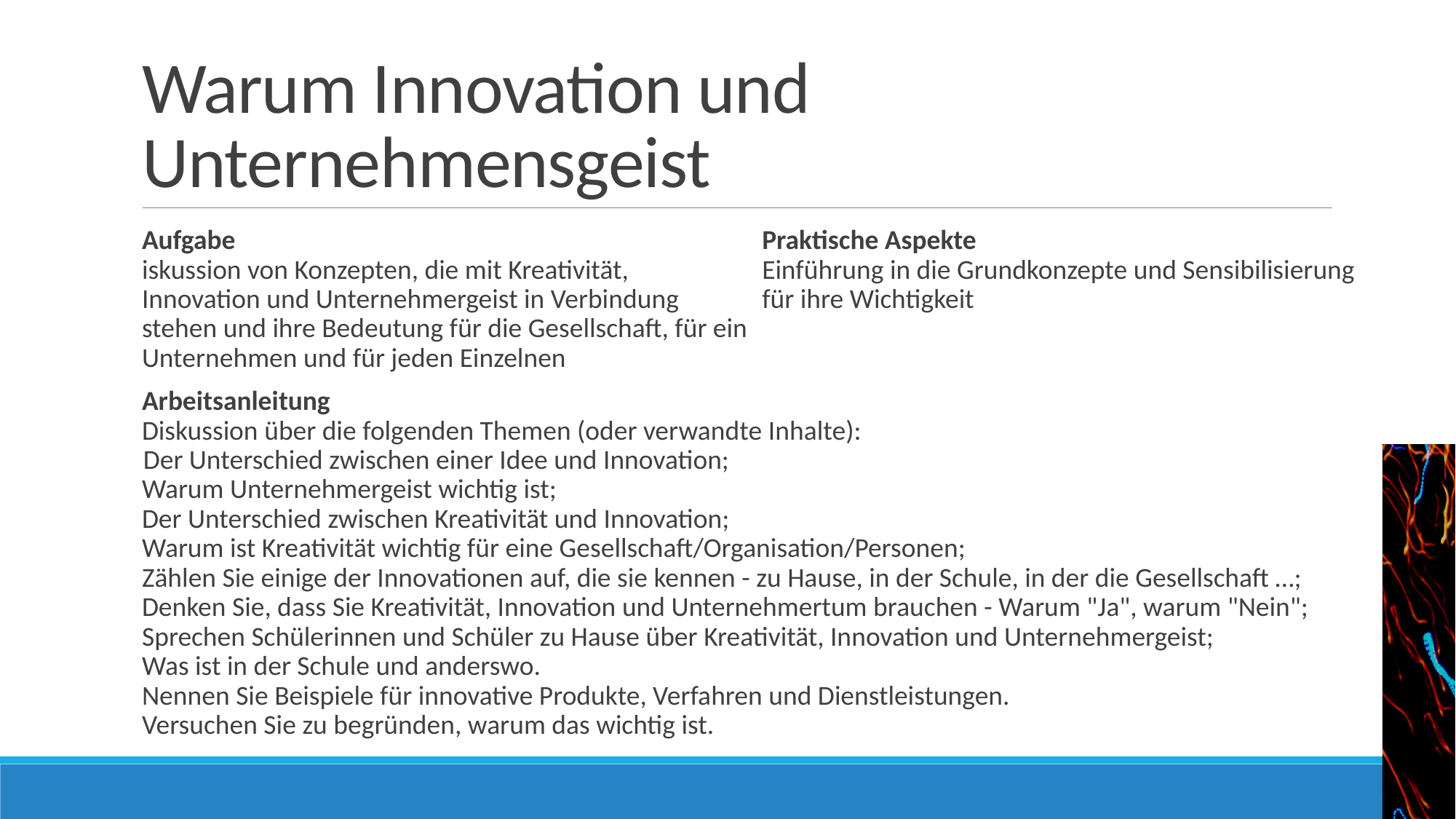

# Warum Innovation und Unternehmensgeist
Aufgabe
iskussion von Konzepten, die mit Kreativität, Innovation und Unternehmergeist in Verbindung stehen und ihre Bedeutung für die Gesellschaft, für ein Unternehmen und für jeden Einzelnen            Praktische Aspekte
Einführung in die Grundkonzepte und Sensibilisierung für ihre Wichtigkeit
Arbeitsanleitung
Diskussion über die folgenden Themen (oder verwandte Inhalte):
  Der Unterschied zwischen einer Idee und Innovation;
Warum Unternehmergeist wichtig ist;
Der Unterschied zwischen Kreativität und Innovation;
Warum ist Kreativität wichtig für eine Gesellschaft/Organisation/Personen;
Zählen Sie einige der Innovationen auf, die sie kennen - zu Hause, in der Schule, in der die Gesellschaft …;
Denken Sie, dass Sie Kreativität, Innovation und Unternehmertum brauchen - Warum "Ja", warum "Nein";
Sprechen Schülerinnen und Schüler zu Hause über Kreativität, Innovation und Unternehmergeist;
Was ist in der Schule und anderswo.
Nennen Sie Beispiele für innovative Produkte, Verfahren und Dienstleistungen.
Versuchen Sie zu begründen, warum das wichtig ist.